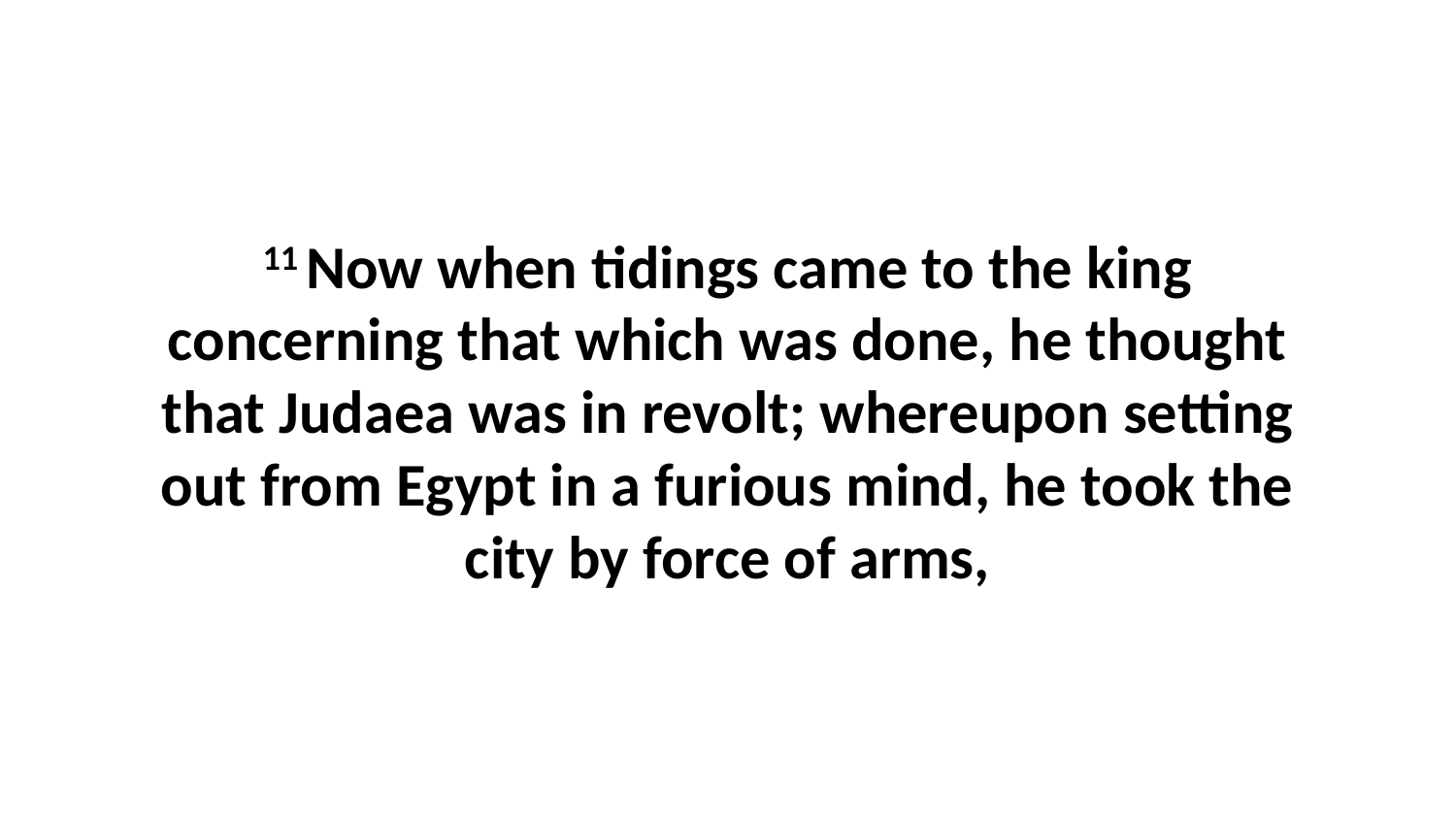

11 Now when tidings came to the king concerning that which was done, he thought that Judaea was in revolt; whereupon setting out from Egypt in a furious mind, he took the city by force of arms,